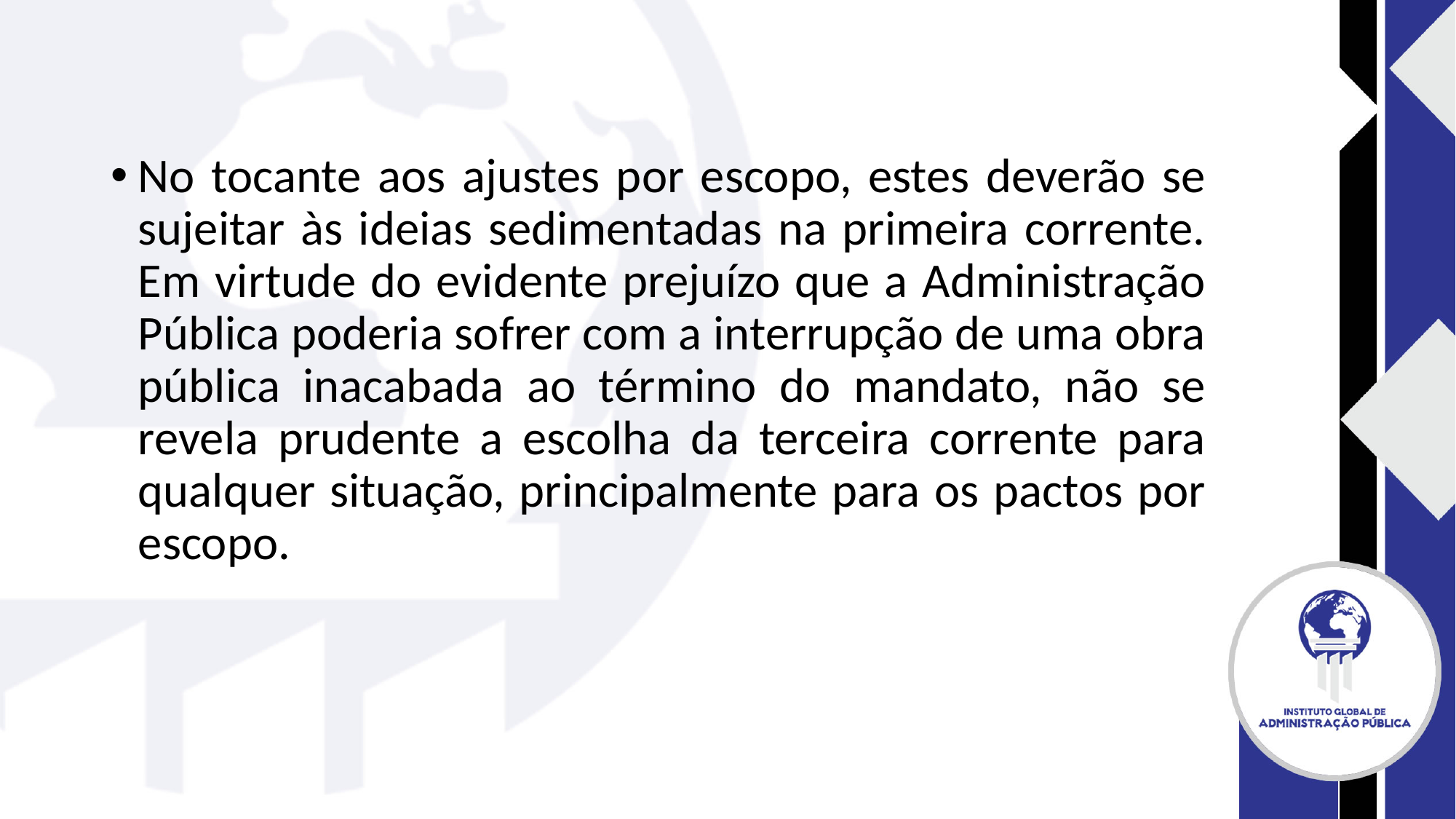

#
No tocante aos ajustes por escopo, estes deverão se sujeitar às ideias sedimentadas na primeira corrente. Em virtude do evidente prejuízo que a Administração Pública poderia sofrer com a interrupção de uma obra pública inacabada ao término do mandato, não se revela prudente a escolha da terceira corrente para qualquer situação, principalmente para os pactos por escopo.